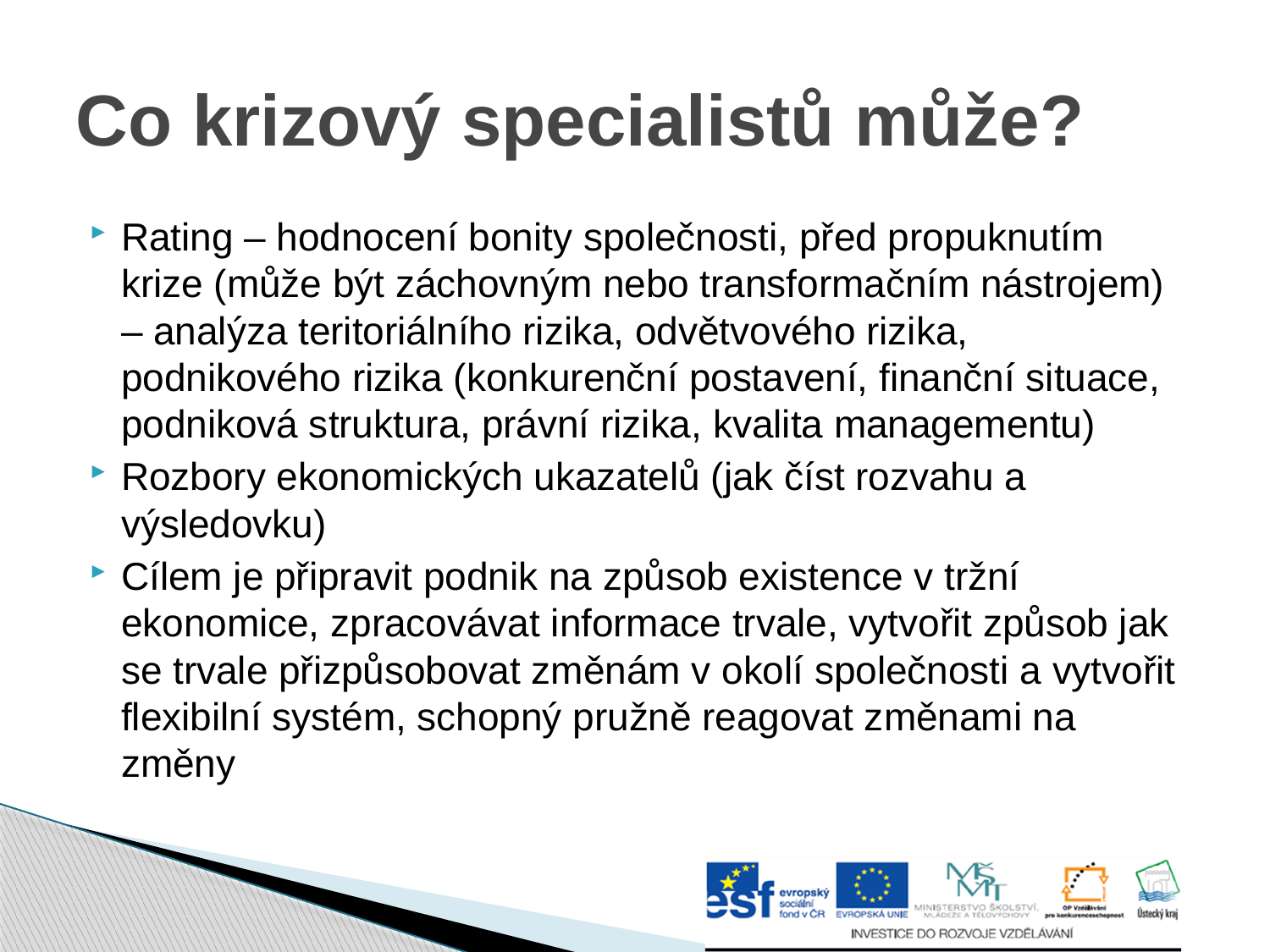

# Co krizový specialistů může?
Rating – hodnocení bonity společnosti, před propuknutím krize (může být záchovným nebo transformačním nástrojem) – analýza teritoriálního rizika, odvětvového rizika, podnikového rizika (konkurenční postavení, finanční situace, podniková struktura, právní rizika, kvalita managementu)
Rozbory ekonomických ukazatelů (jak číst rozvahu a výsledovku)
Cílem je připravit podnik na způsob existence v tržní ekonomice, zpracovávat informace trvale, vytvořit způsob jak se trvale přizpůsobovat změnám v okolí společnosti a vytvořit flexibilní systém, schopný pružně reagovat změnami na změny